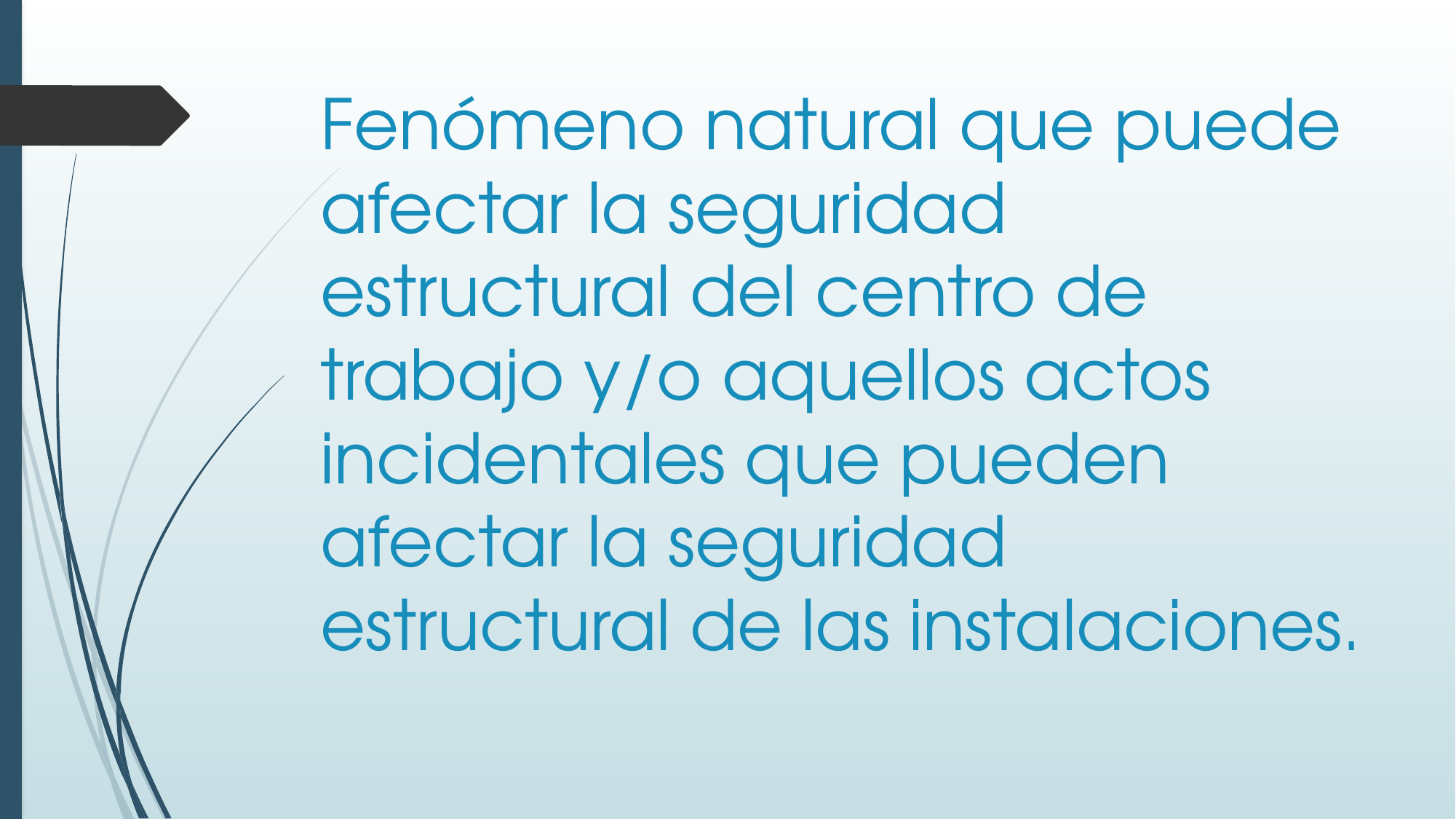

# Fenómeno natural que puede afectar la seguridad estructural del centro de trabajo y/o aquellos actos incidentales que pueden afectar la seguridad estructural de las instalaciones.